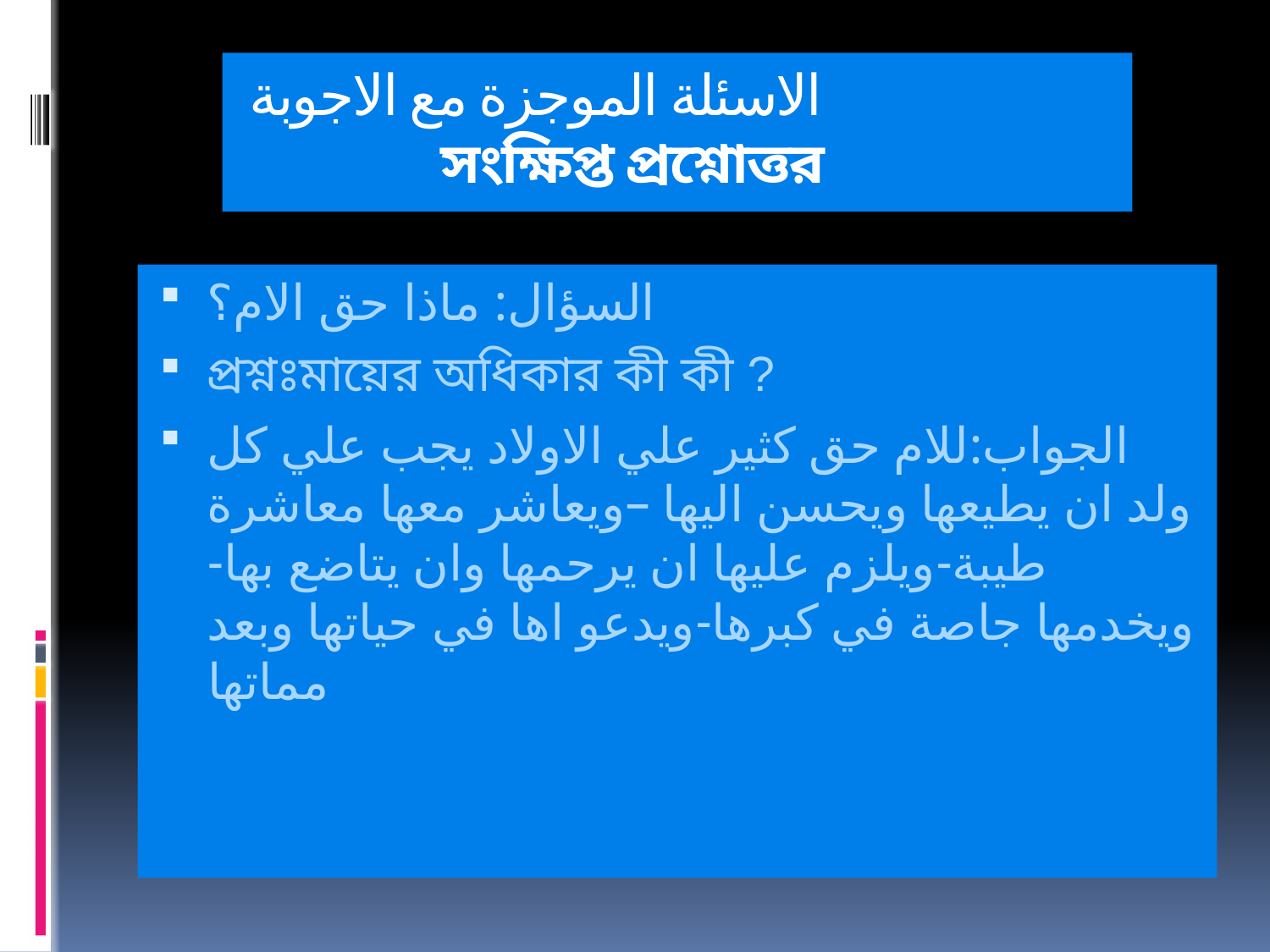

# الاسئلة الموجزة مع الاجوبة সংক্ষিপ্ত প্রশ্নোত্তর
السؤال: ماذا حق الام؟
প্রশ্নঃমায়ের অধিকার কী কী ?
الجواب:للام حق كثير علي الاولاد يجب علي كل ولد ان يطيعها ويحسن اليها –ويعاشر معها معاشرة طيبة-ويلزم عليها ان يرحمها وان يتاضع بها- ويخدمها جاصة في كبرها-ويدعو اها في حياتها وبعد مماتها